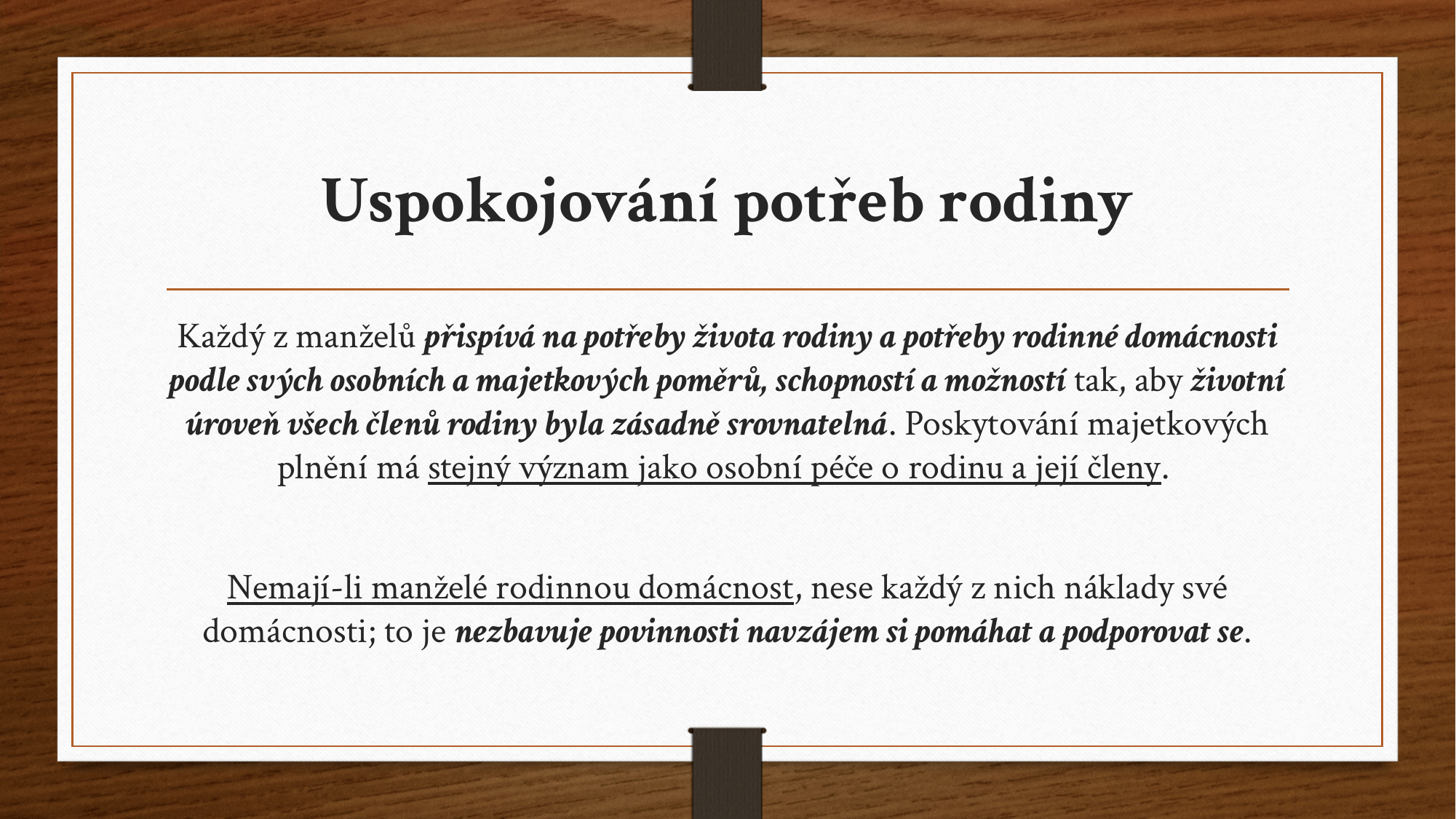

# Uspokojování potřeb rodiny
Každý z manželů přispívá na potřeby života rodiny a potřeby rodinné domácnosti podle svých osobních a majetkových poměrů, schopností a možností tak, aby životní úroveň všech členů rodiny byla zásadně srovnatelná. Poskytování majetkových plnění má stejný význam jako osobní péče o rodinu a její členy.

Nemají-li manželé rodinnou domácnost, nese každý z nich náklady své domácnosti; to je nezbavuje povinnosti navzájem si pomáhat a podporovat se.